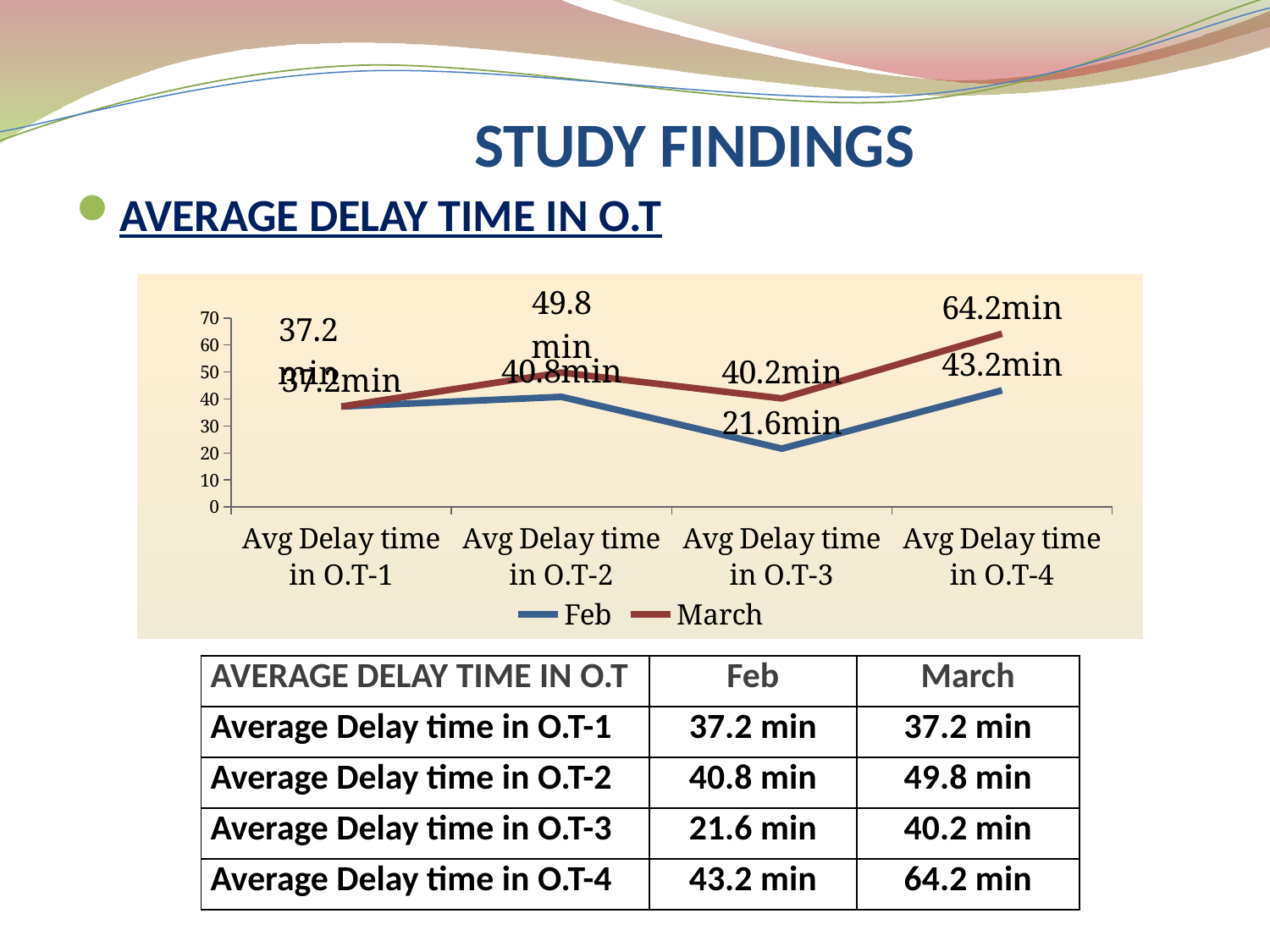

# STUDY FINDINGS
AVERAGE DELAY TIME IN O.T

### Chart

| Category | Feb | March |
|---|---|---|
| Avg Delay time in O.T-1 | 37.2 | 37.2 |
| Avg Delay time in O.T-2 | 40.800000000000004 | 49.8 |
| Avg Delay time in O.T-3 | 21.599999999999987 | 40.2 |
| Avg Delay time in O.T-4 | 43.20000000000001 | 64.2 |
| AVERAGE DELAY TIME IN O.T | Feb | March |
| --- | --- | --- |
| Average Delay time in O.T-1 | 37.2 min | 37.2 min |
| Average Delay time in O.T-2 | 40.8 min | 49.8 min |
| Average Delay time in O.T-3 | 21.6 min | 40.2 min |
| Average Delay time in O.T-4 | 43.2 min | 64.2 min |